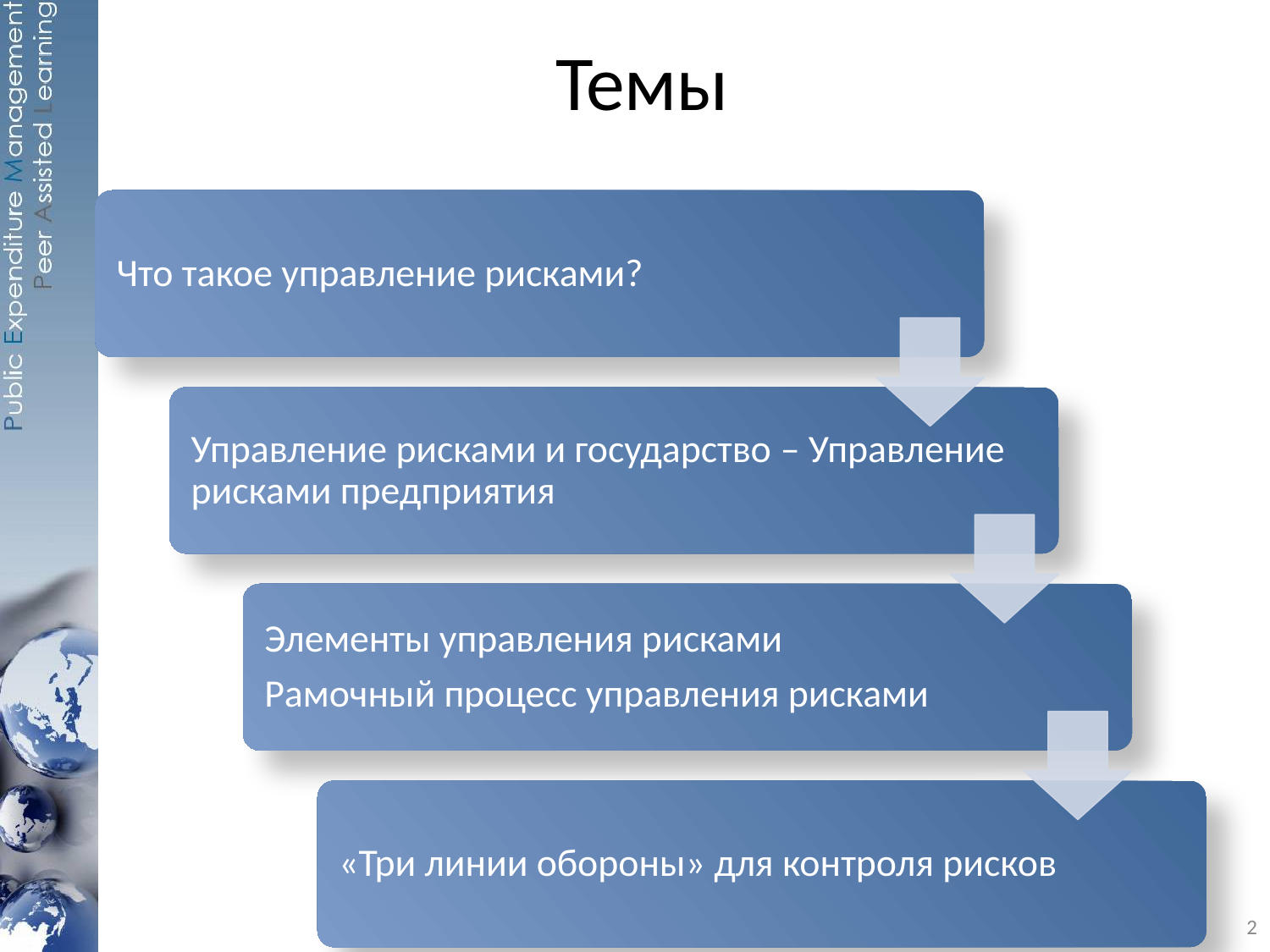

# Темы
Что такое управление рисками?
Управление рисками и государство – Управление рисками предприятия
Элементы управления рисками
Рамочный процесс управления рисками
«Три линии обороны» для контроля рисков

2